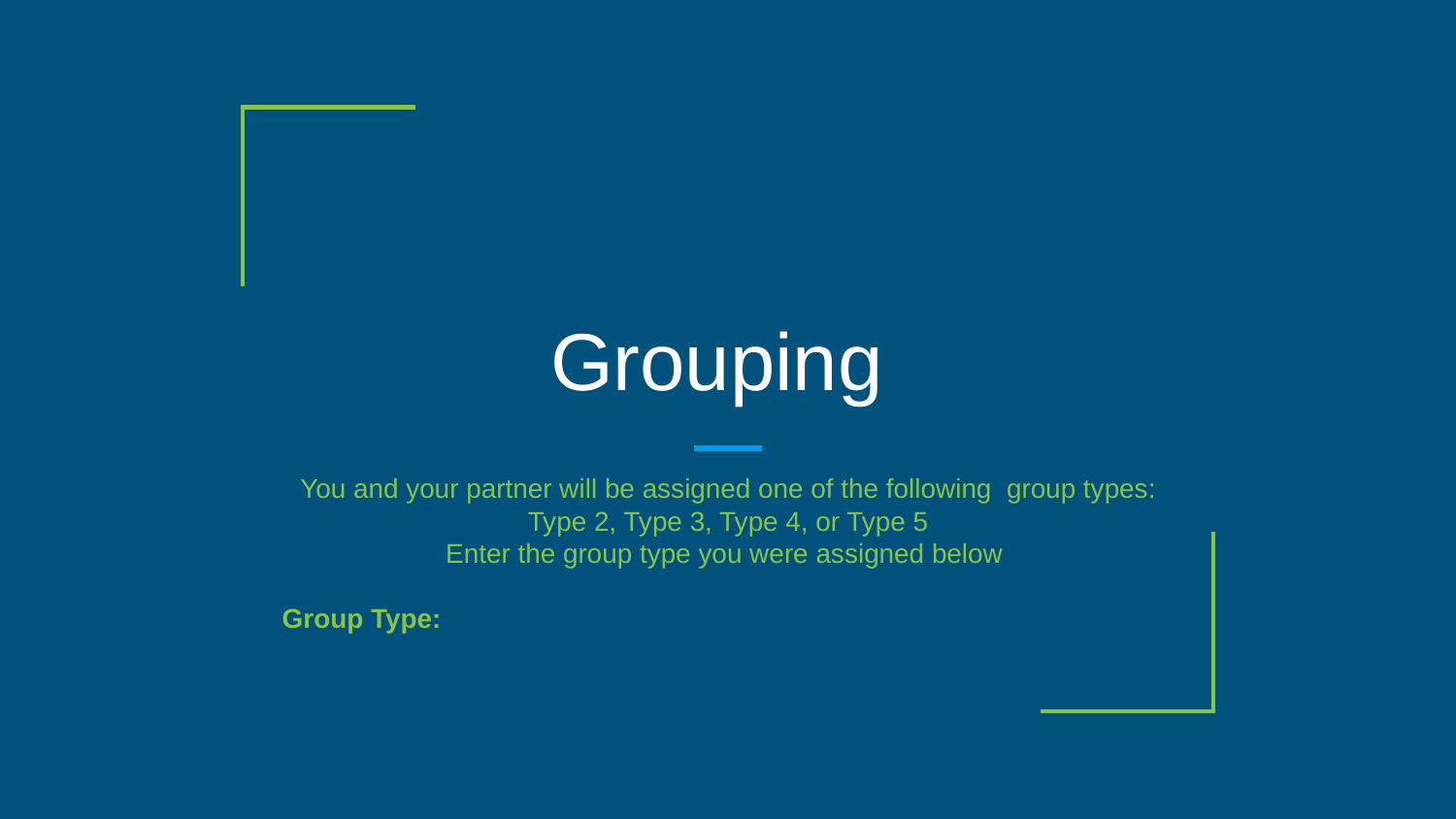

# Grouping
You and your partner will be assigned one of the following  group types: Type 2, Type 3, Type 4, or Type 5
Enter the group type you were assigned below

Group Type: